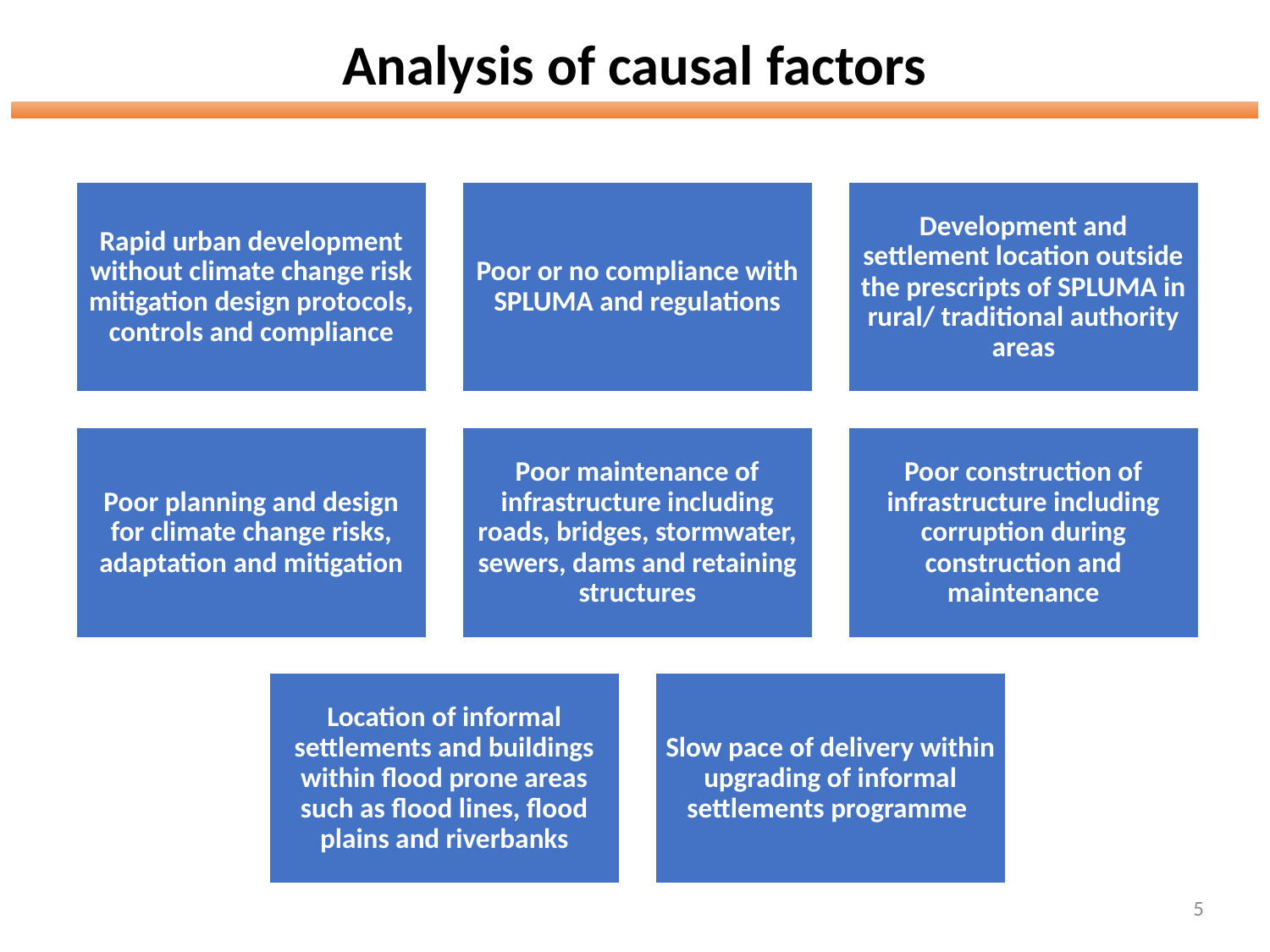

# Analysis of causal factors
Rapid urban development without climate change risk mitigation design protocols, controls and compliance
Poor or no compliance with SPLUMA and regulations
Development and settlement location outside the prescripts of SPLUMA in rural/ traditional authority areas
Poor planning and design for climate change risks, adaptation and mitigation
Poor maintenance of infrastructure including roads, bridges, stormwater, sewers, dams and retaining structures
Poor construction of infrastructure including corruption during construction and maintenance
Location of informal settlements and buildings within flood prone areas such as flood lines, flood plains and riverbanks
Slow pace of delivery within upgrading of informal settlements programme
5